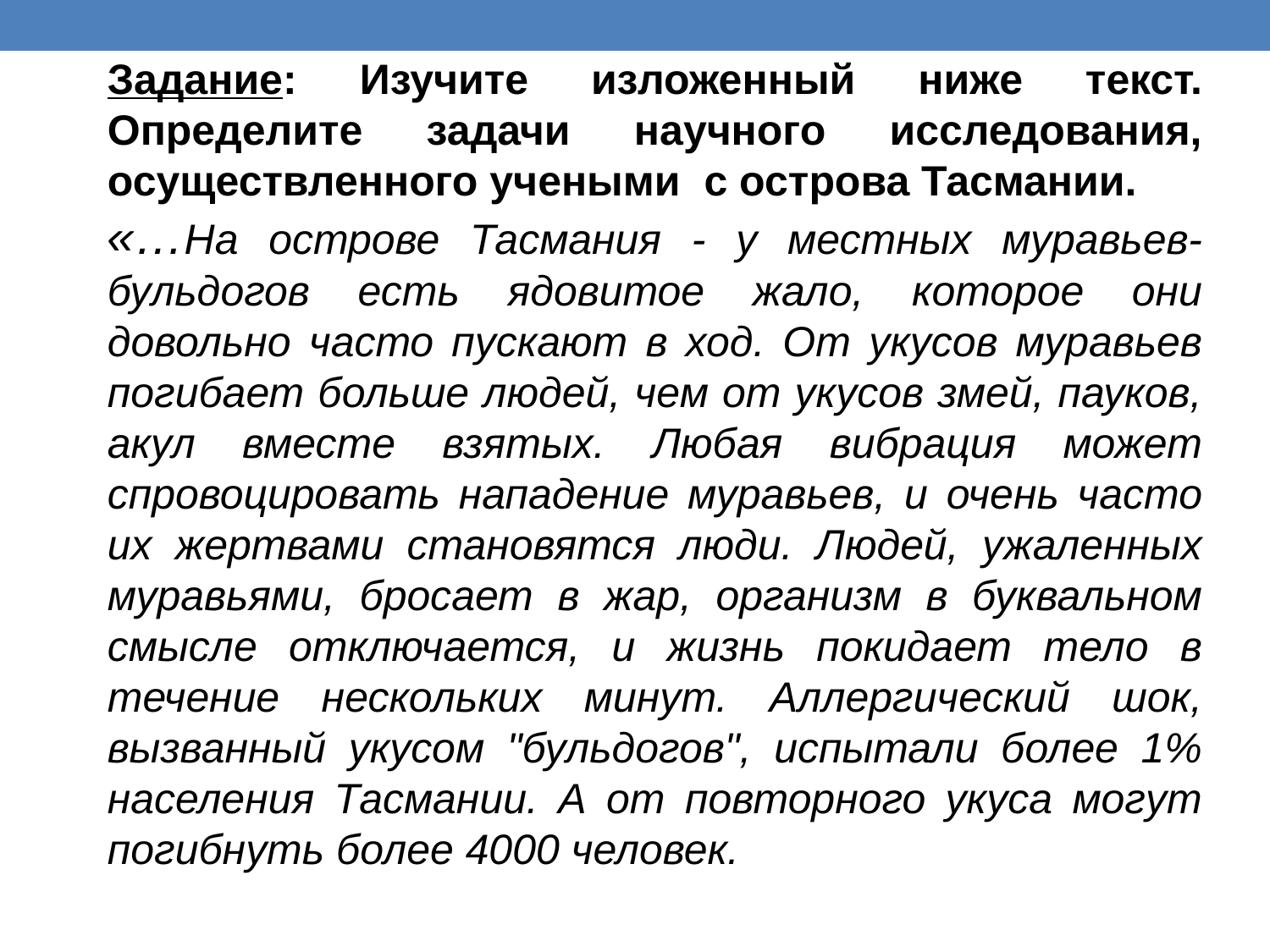

Задание: Изучите изложенный ниже текст. Определите задачи научного исследования, осуществленного учеными  с острова Тасмании.
«…На острове Тасмания - у местных муравьев-бульдогов есть ядовитое жало, которое они довольно часто пускают в ход. От укусов муравьев погибает больше людей, чем от укусов змей, пауков, акул вместе взятых. Любая вибрация может спровоцировать нападение муравьев, и очень часто их жертвами становятся люди. Людей, ужаленных муравьями, бросает в жар, организм в буквальном смысле отключается, и жизнь покидает тело в течение нескольких минут. Аллергический шок, вызванный укусом "бульдогов", испытали более 1% населения Тасмании. А от повторного укуса могут погибнуть более 4000 человек.